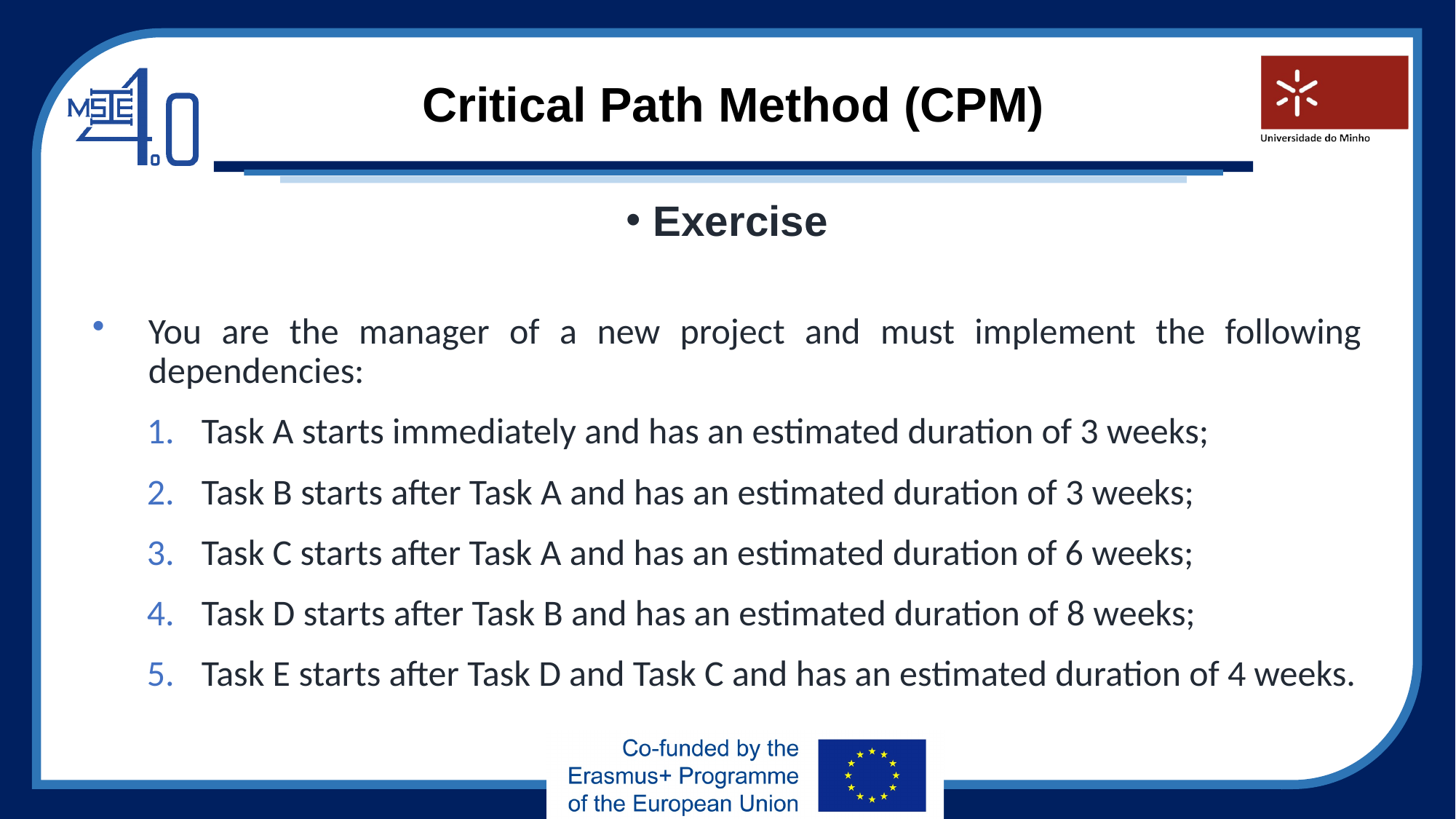

# Critical Path Method (CPM)
Exercise

You are the manager of a new project and must implement the following dependencies:
Task A starts immediately and has an estimated duration of 3 weeks;
Task B starts after Task A and has an estimated duration of 3 weeks;
Task C starts after Task A and has an estimated duration of 6 weeks;
Task D starts after Task B and has an estimated duration of 8 weeks;
Task E starts after Task D and Task C and has an estimated duration of 4 weeks.